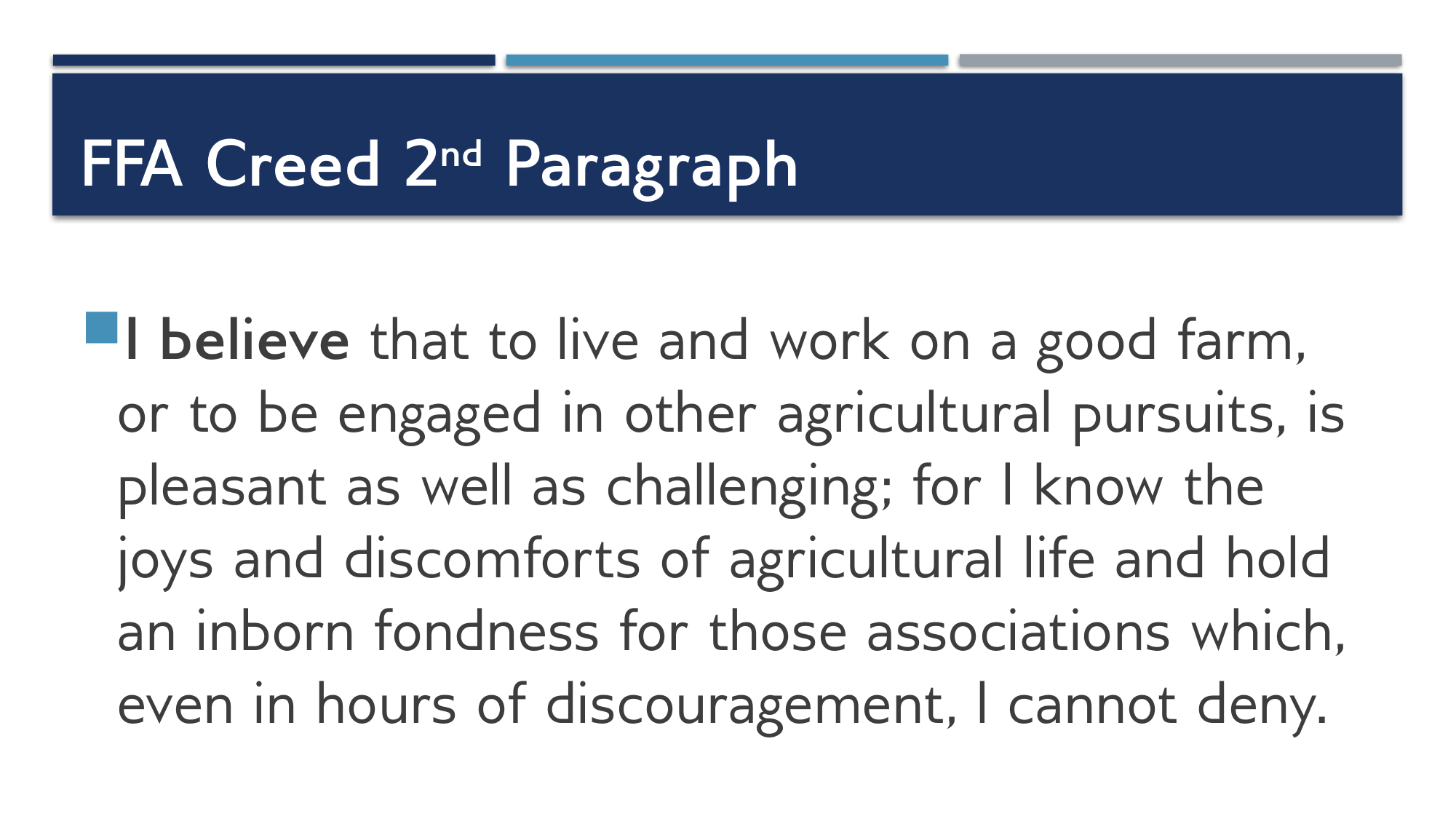

# FFA Creed 2nd Paragraph
I believe that to live and work on a good farm, or to be engaged in other agricultural pursuits, is pleasant as well as challenging; for I know the joys and discomforts of agricultural life and hold an inborn fondness for those associations which, even in hours of discouragement, I cannot deny.